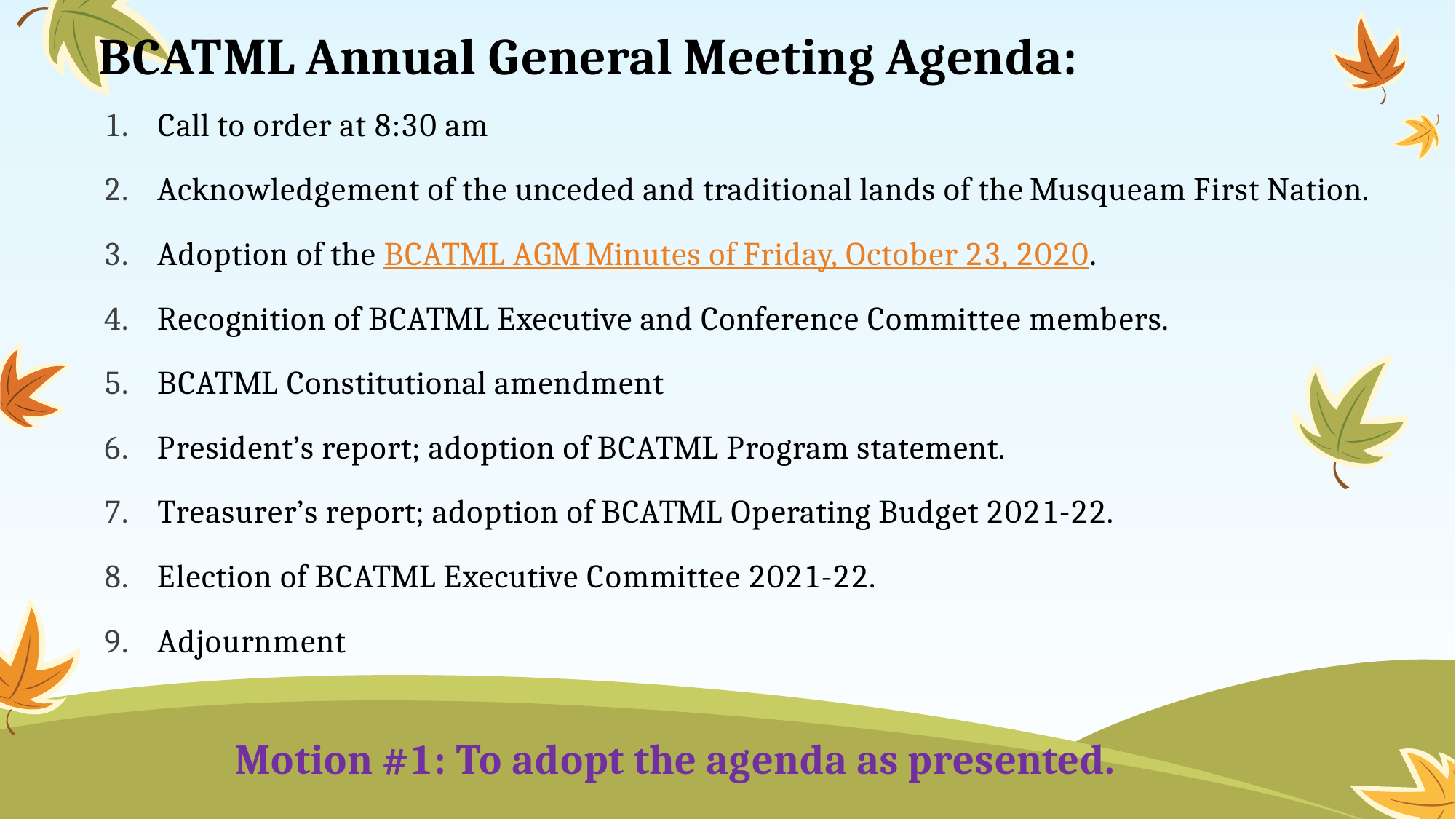

# BCATML Annual General Meeting Agenda:
Call to order at 8:30 am
Acknowledgement of the unceded and traditional lands of the Musqueam First Nation.
Adoption of the BCATML AGM Minutes of Friday, October 23, 2020.
Recognition of BCATML Executive and Conference Committee members.
BCATML Constitutional amendment
President’s report; adoption of BCATML Program statement.
Treasurer’s report; adoption of BCATML Operating Budget 2021-22.
Election of BCATML Executive Committee 2021-22.
Adjournment
Motion #1: To adopt the agenda as presented.